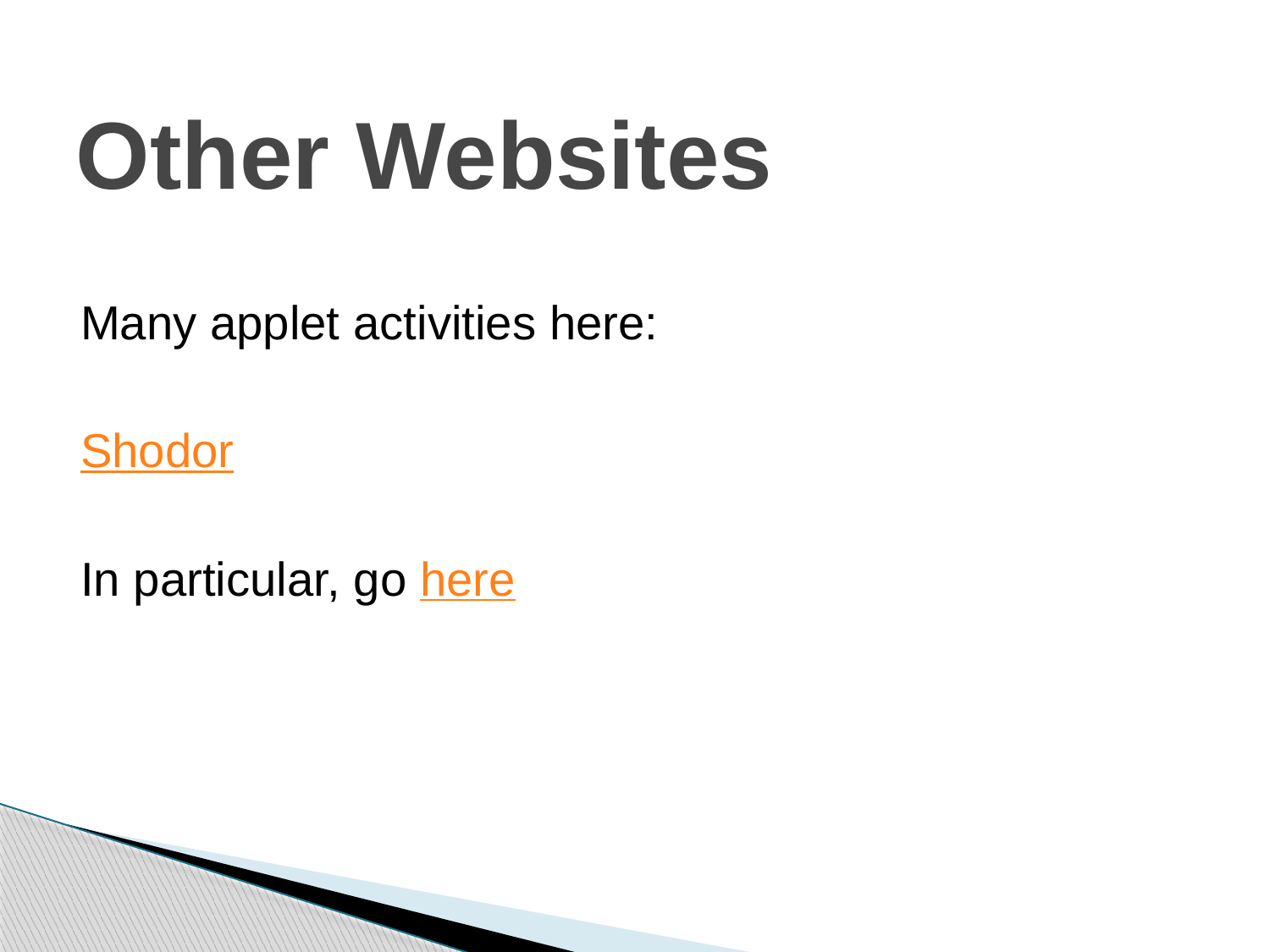

# Other Websites
Many applet activities here:

Shodor

In particular, go here